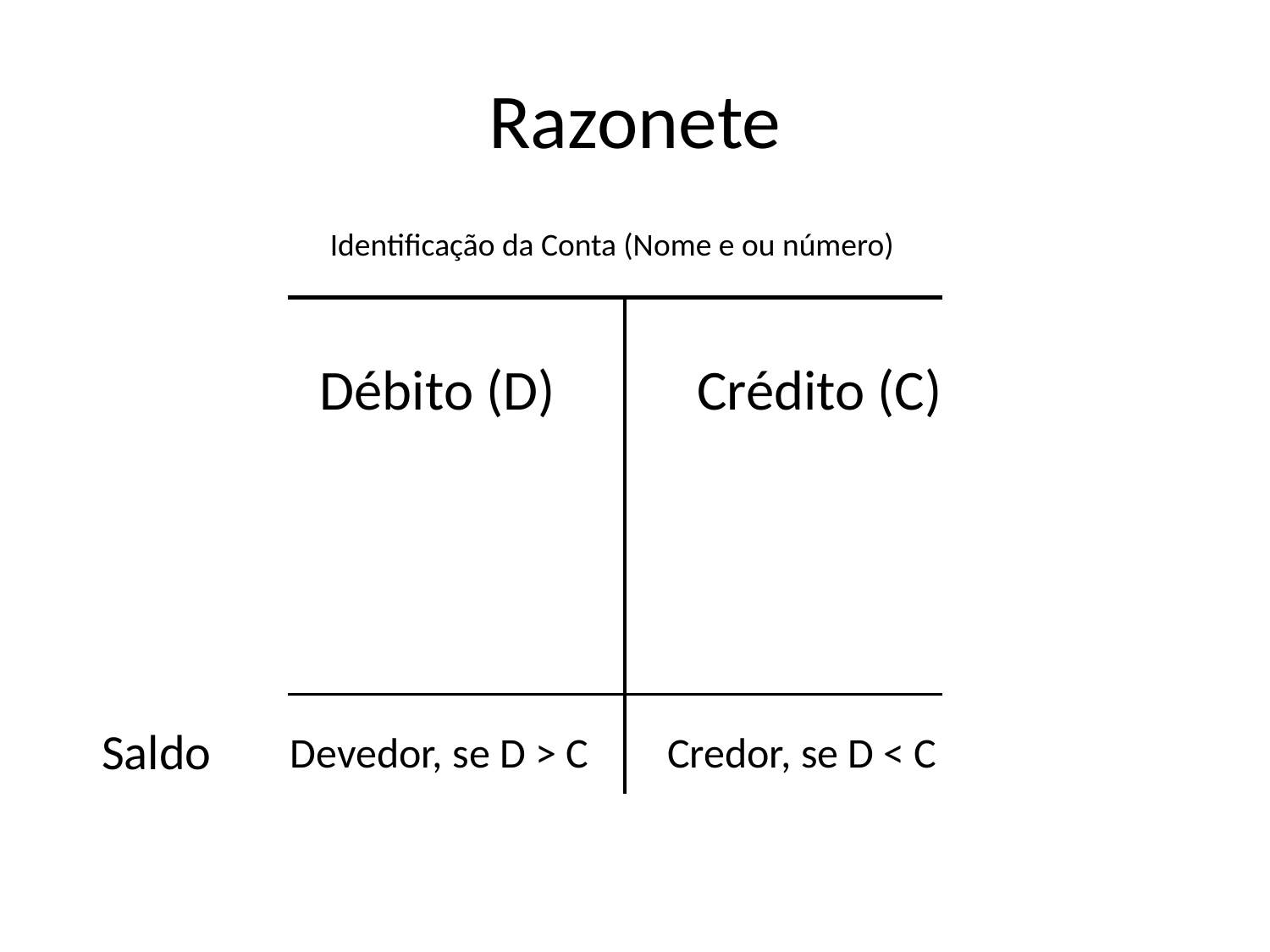

# Razonete
Identificação da Conta (Nome e ou número)
Débito (D)
Crédito (C)
Saldo
Devedor, se D > C
Credor, se D < C